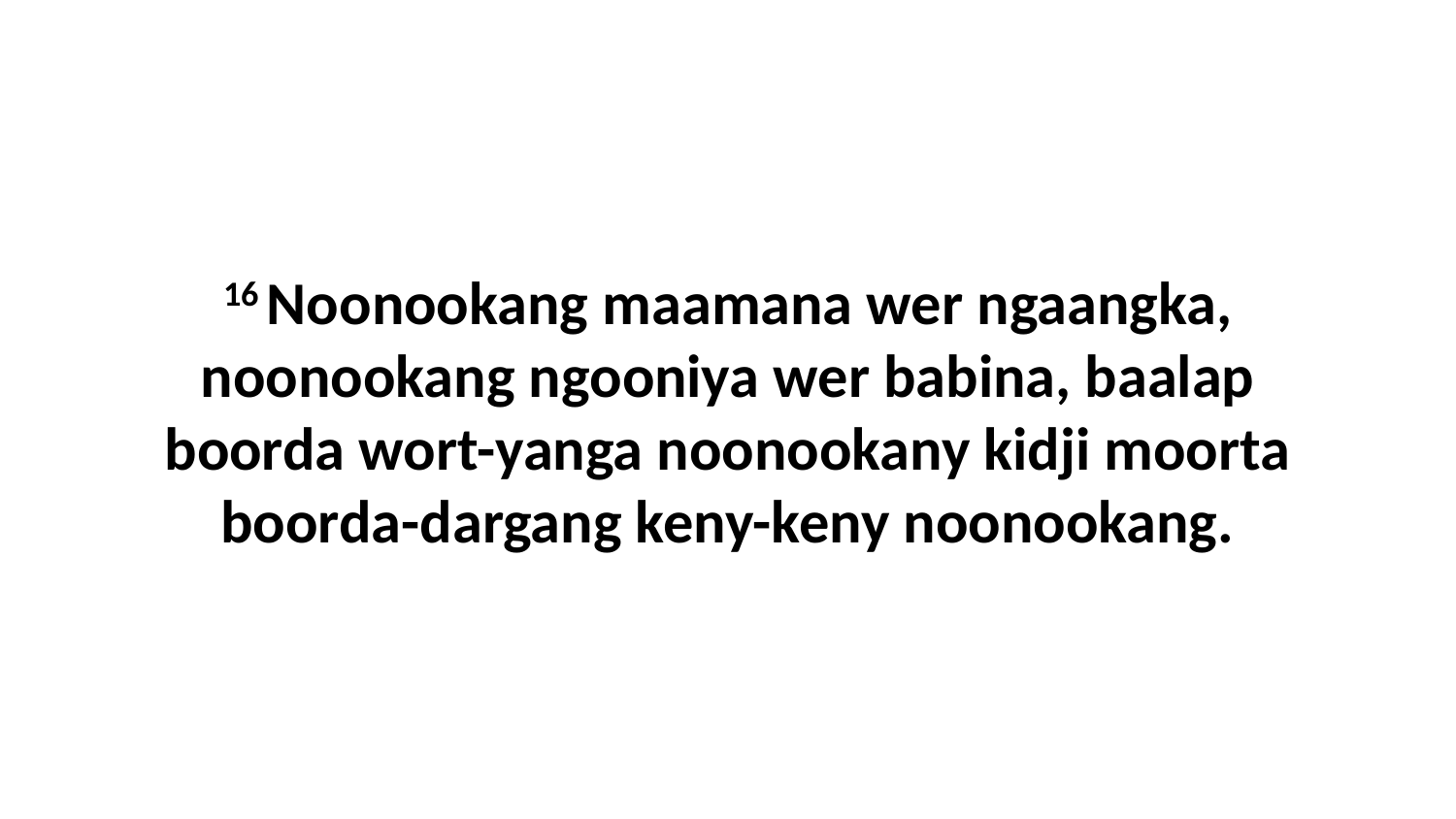

16 Noonookang maamana wer ngaangka, noonookang ngooniya wer babina, baalap boorda wort-yanga noonookany kidji moorta boorda-dargang keny-keny noonookang.